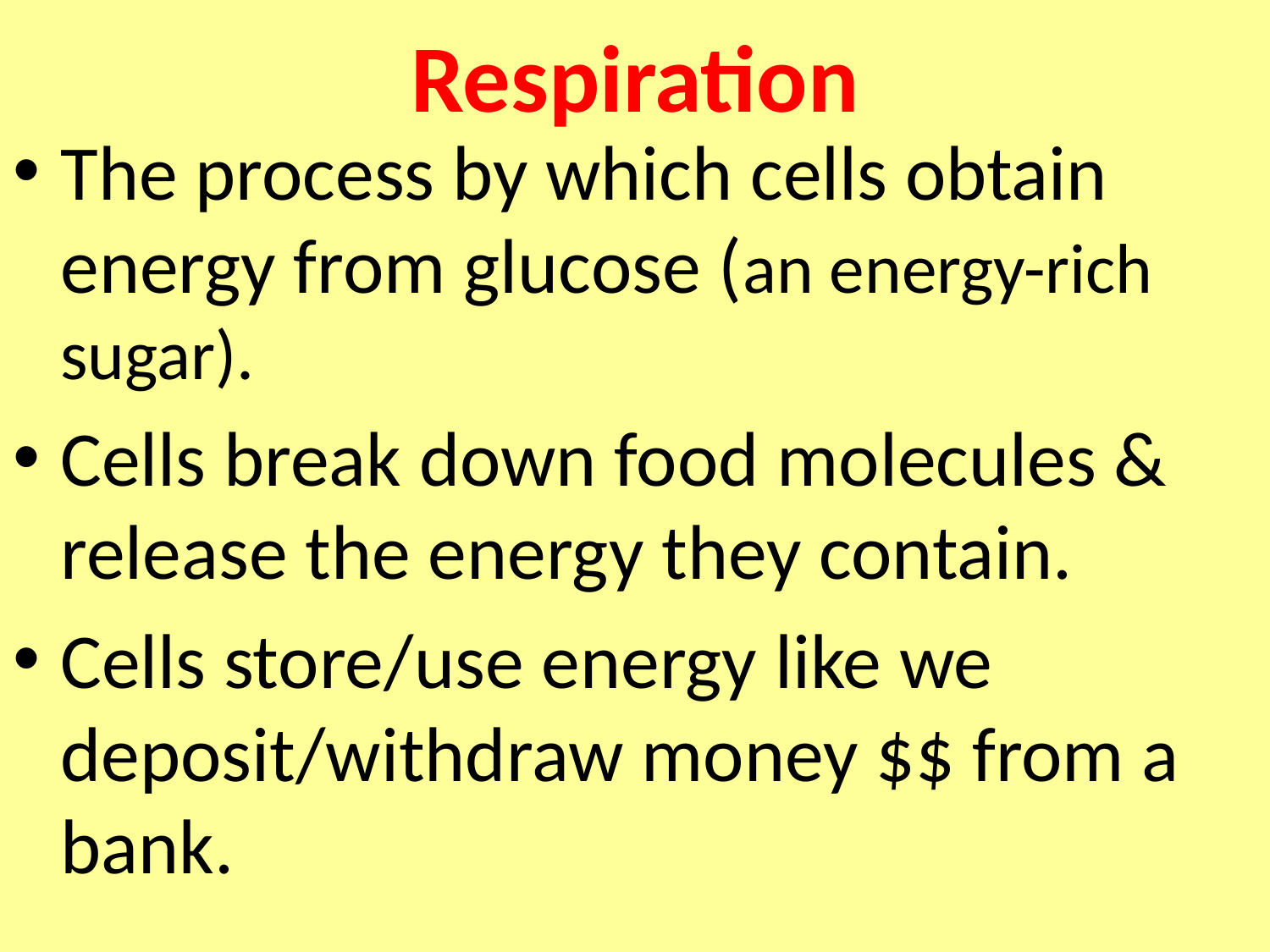

# Respiration
The process by which cells obtain energy from glucose (an energy-rich sugar).
Cells break down food molecules & release the energy they contain.
Cells store/use energy like we deposit/withdraw money $$ from a bank.